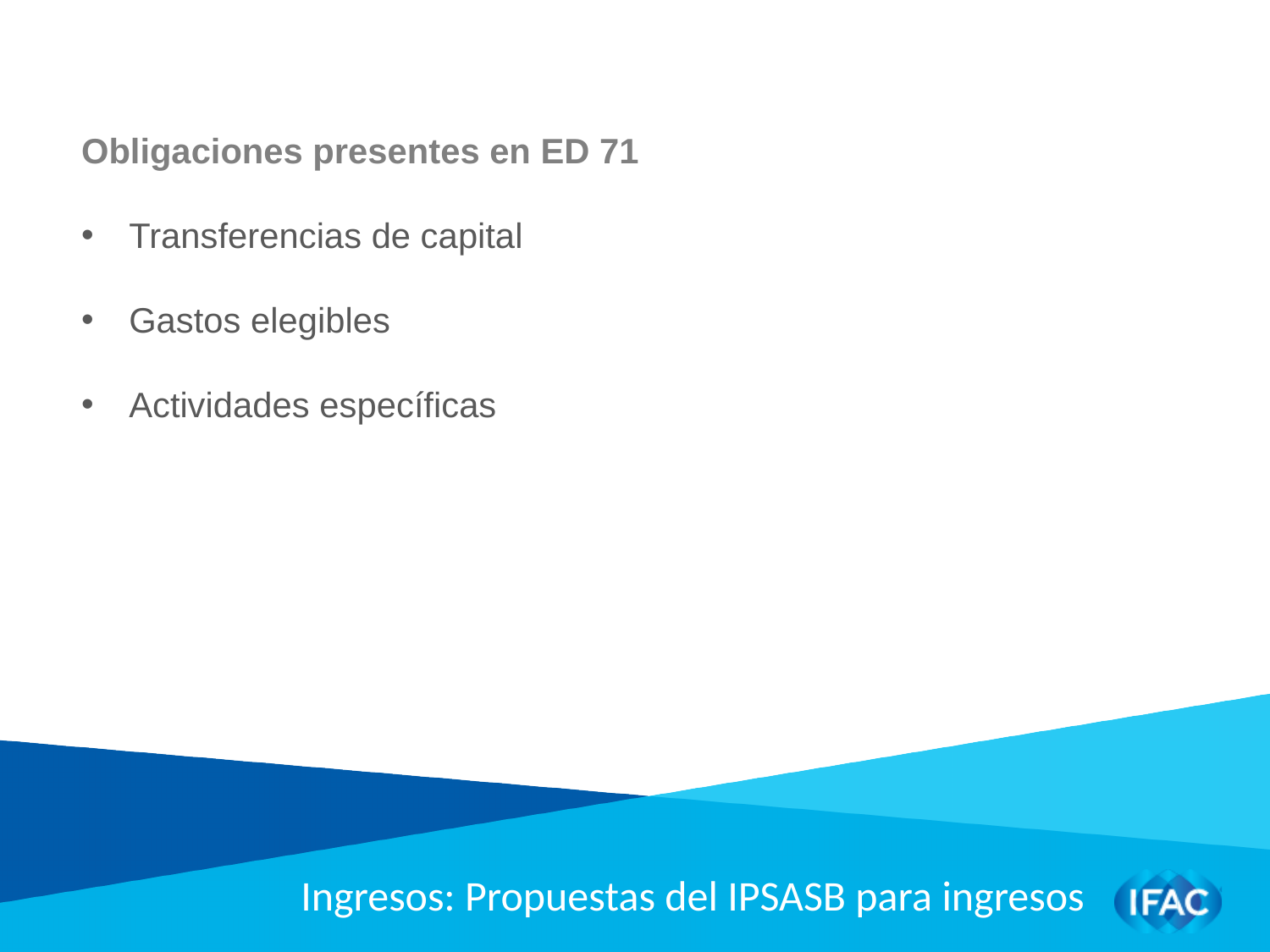

Obligaciones presentes en ED 71

Transferencias de capital

Gastos elegibles

Actividades específicas
Ingresos: Propuestas del IPSASB para ingresos